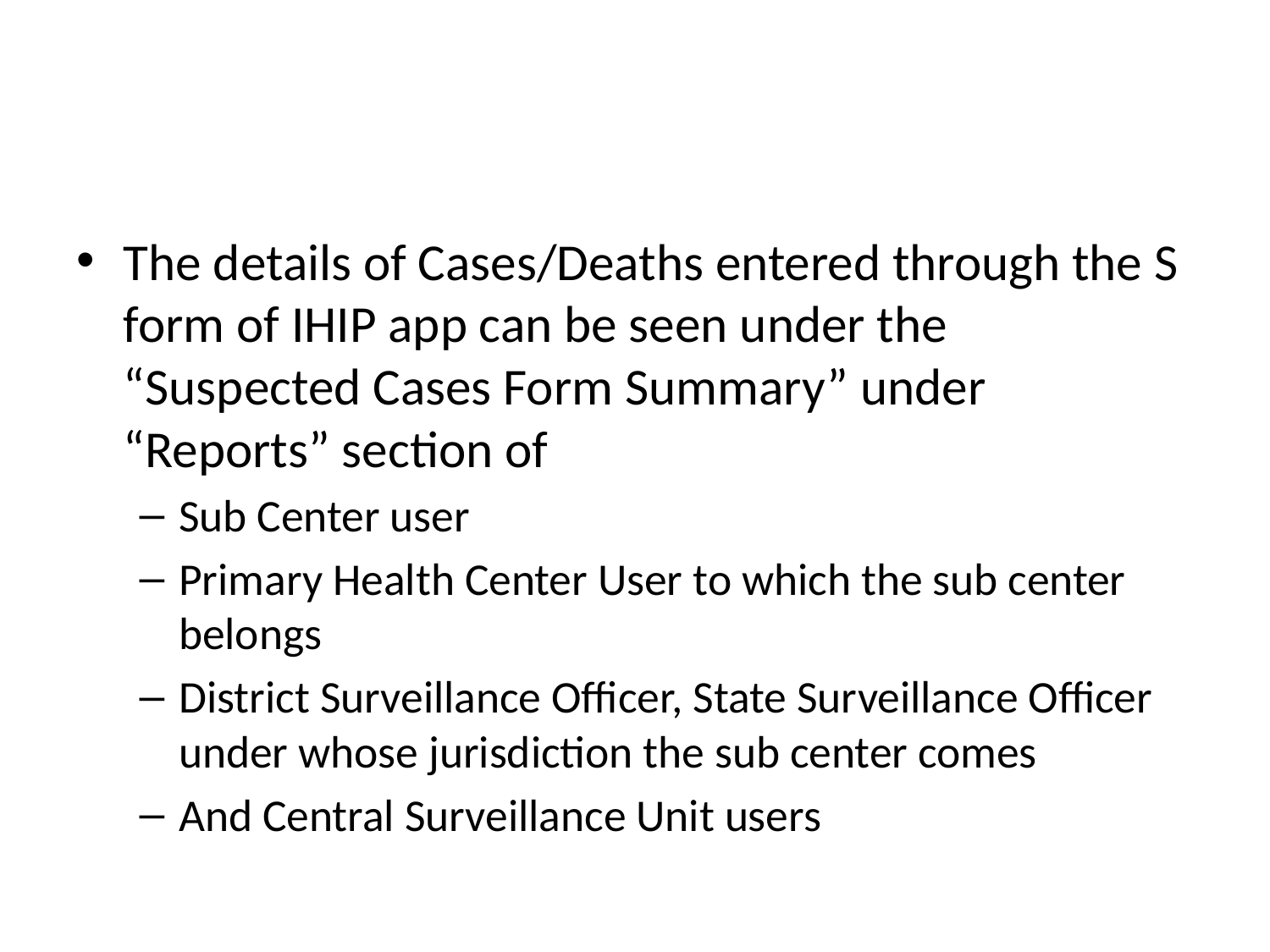

#
The details of Cases/Deaths entered through the S form of IHIP app can be seen under the “Suspected Cases Form Summary” under “Reports” section of
Sub Center user
Primary Health Center User to which the sub center belongs
District Surveillance Officer, State Surveillance Officer under whose jurisdiction the sub center comes
And Central Surveillance Unit users